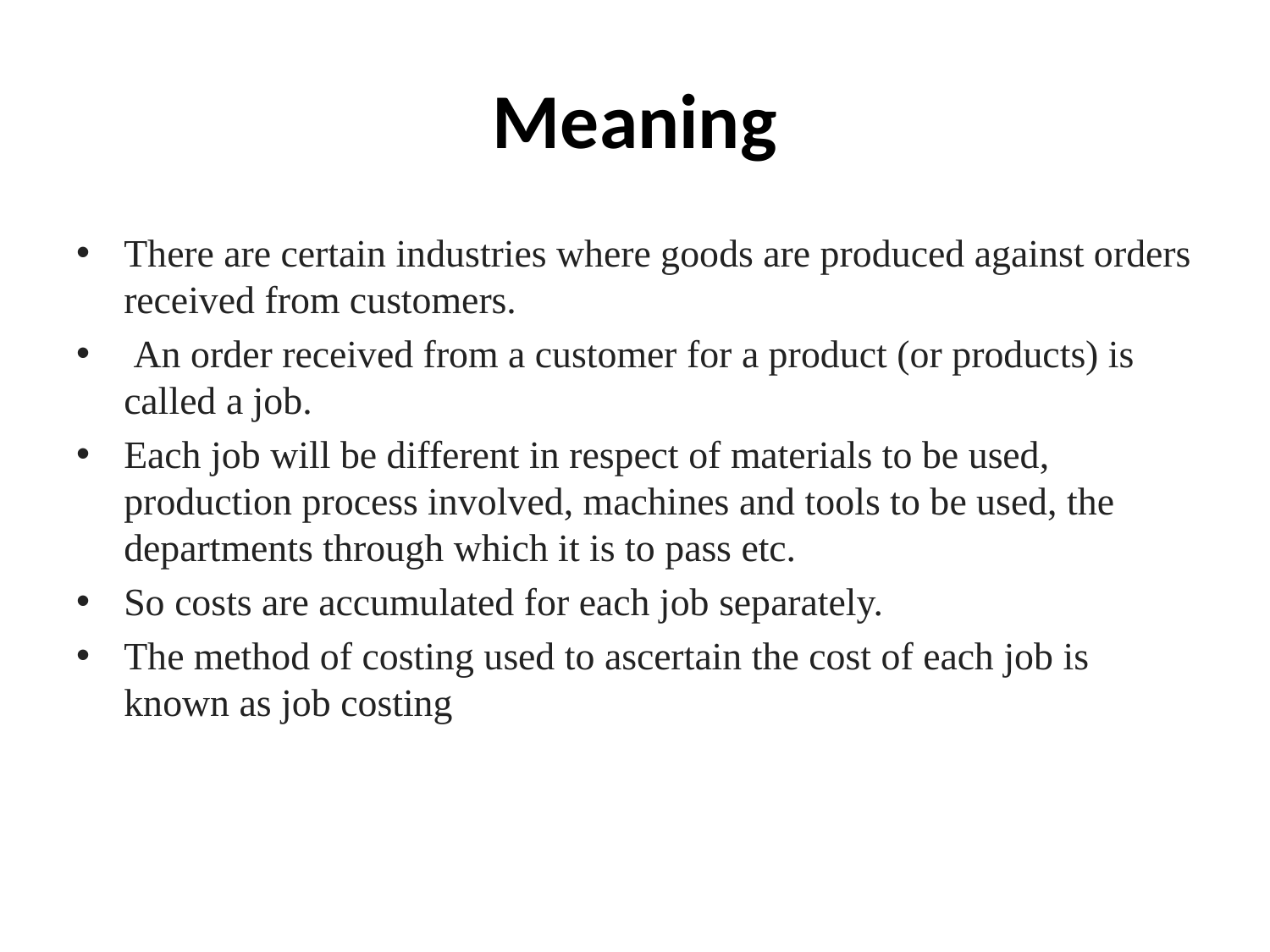

# Meaning
There are certain industries where goods are produced against orders received from customers.
 An order received from a customer for a product (or products) is called a job.
Each job will be different in respect of materials to be used, production process involved, machines and tools to be used, the departments through which it is to pass etc.
So costs are accumulated for each job separately.
The method of costing used to ascertain the cost of each job is known as job costing